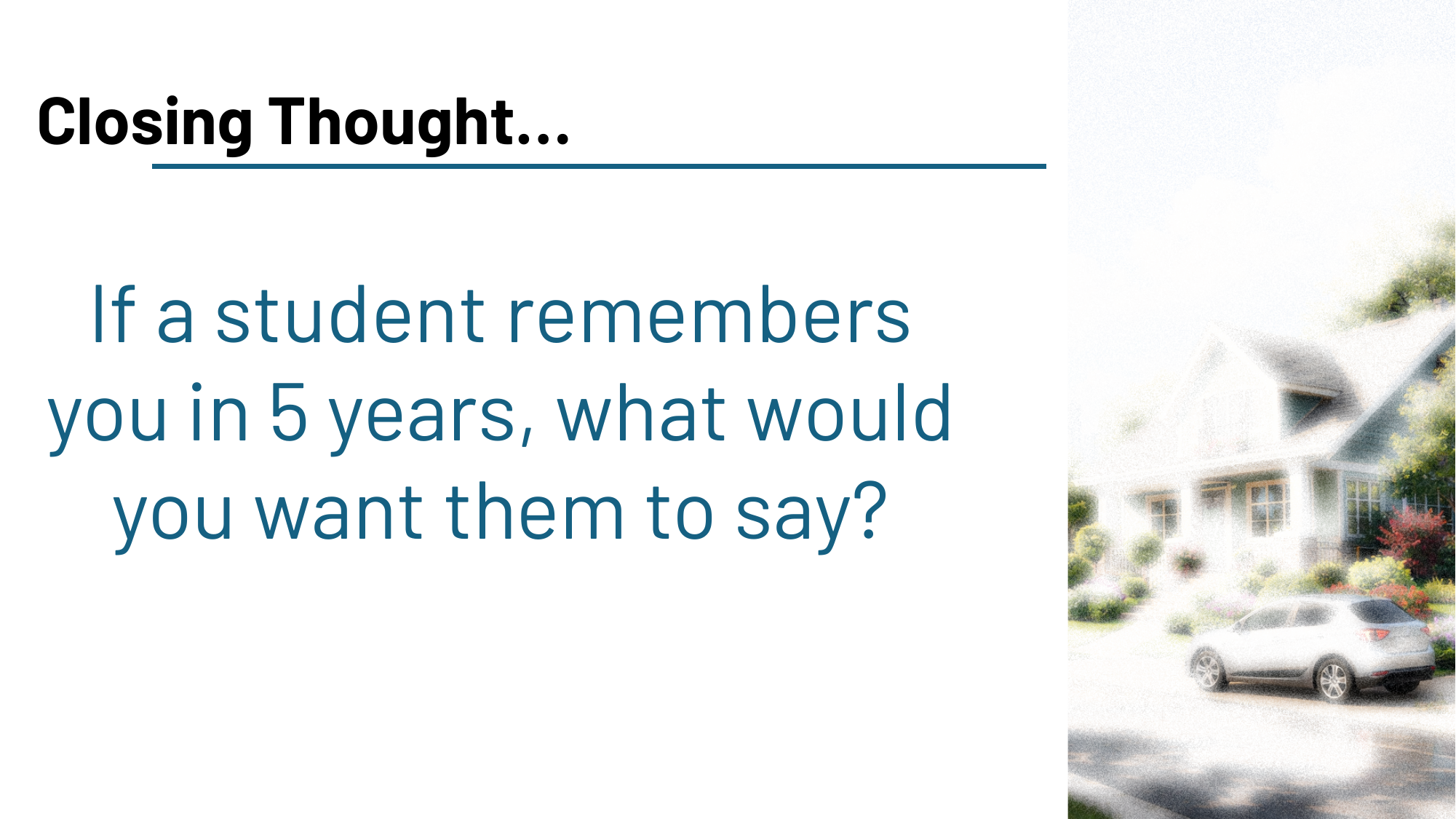

# Closing Thought…
If a student remembers you in 5 years, what would you want them to say?